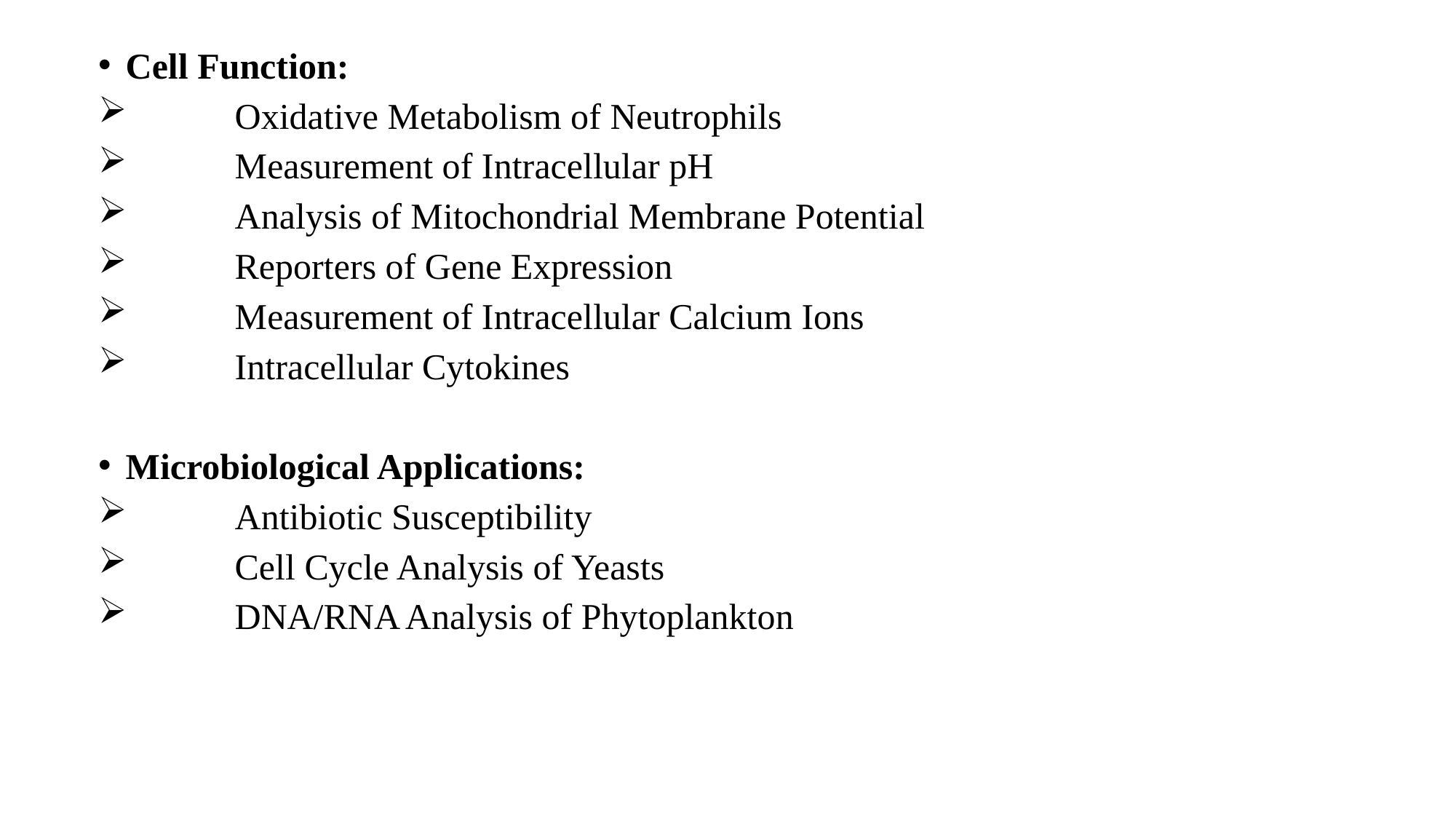

Cell Function:
	Oxidative Metabolism of Neutrophils
	Measurement of Intracellular pH
	Analysis of Mitochondrial Membrane Potential
	Reporters of Gene Expression
	Measurement of Intracellular Calcium Ions
	Intracellular Cytokines

Microbiological Applications:
	Antibiotic Susceptibility
	Cell Cycle Analysis of Yeasts
	DNA/RNA Analysis of Phytoplankton